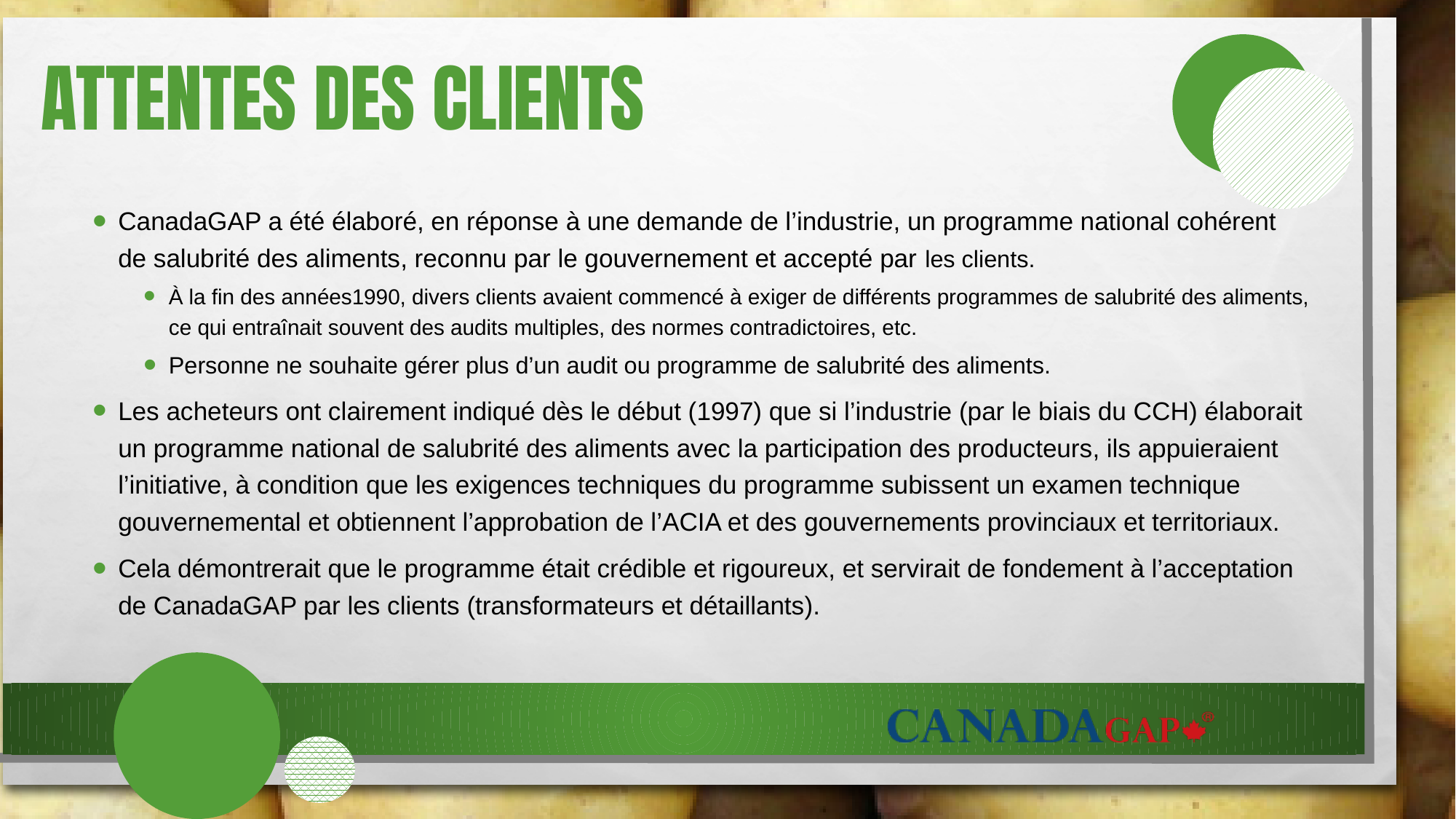

# ATTENTES DES CLIENTS

CanadaGAP a été élaboré, en réponse à une demande de l’industrie, un programme national cohérent de salubrité des aliments, reconnu par le gouvernement et accepté par les clients.
À la fin des années1990, divers clients avaient commencé à exiger de différents programmes de salubrité des aliments, ce qui entraînait souvent des audits multiples, des normes contradictoires, etc.
Personne ne souhaite gérer plus d’un audit ou programme de salubrité des aliments.
Les acheteurs ont clairement indiqué dès le début (1997) que si l’industrie (par le biais du CCH) élaborait un programme national de salubrité des aliments avec la participation des producteurs, ils appuieraient l’initiative, à condition que les exigences techniques du programme subissent un examen technique gouvernemental et obtiennent l’approbation de l’ACIA et des gouvernements provinciaux et territoriaux.
Cela démontrerait que le programme était crédible et rigoureux, et servirait de fondement à l’acceptation de CanadaGAP par les clients (transformateurs et détaillants).